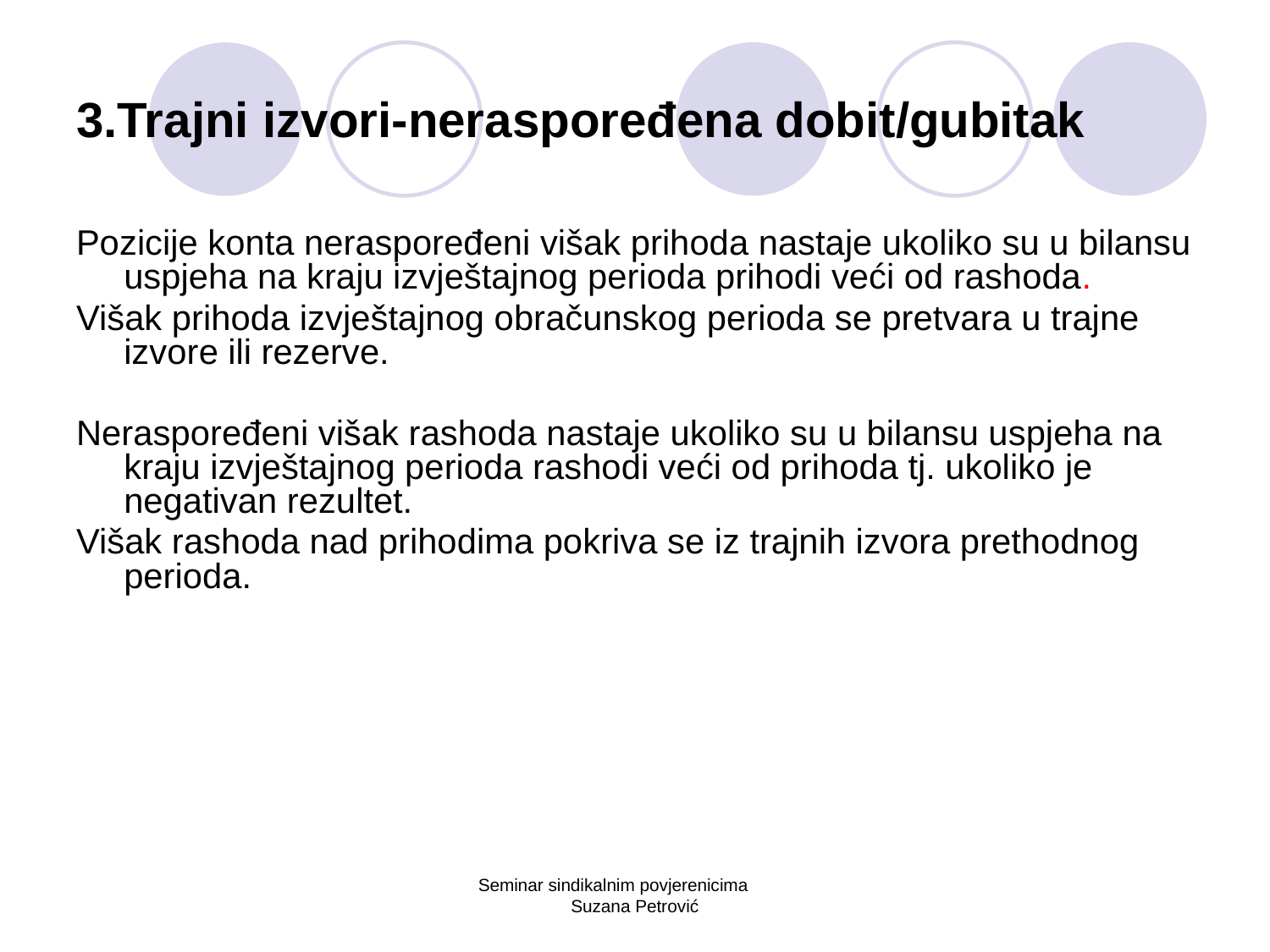

# 3.Trajni izvori-neraspoređena dobit/gubitak
Pozicije konta neraspoređeni višak prihoda nastaje ukoliko su u bilansu uspjeha na kraju izvještajnog perioda prihodi veći od rashoda.
Višak prihoda izvještajnog obračunskog perioda se pretvara u trajne izvore ili rezerve.

Neraspoređeni višak rashoda nastaje ukoliko su u bilansu uspjeha na kraju izvještajnog perioda rashodi veći od prihoda tj. ukoliko je negativan rezultet.
Višak rashoda nad prihodima pokriva se iz trajnih izvora prethodnog perioda.
Seminar sindikalnim povjerenicima          Suzana Petrović